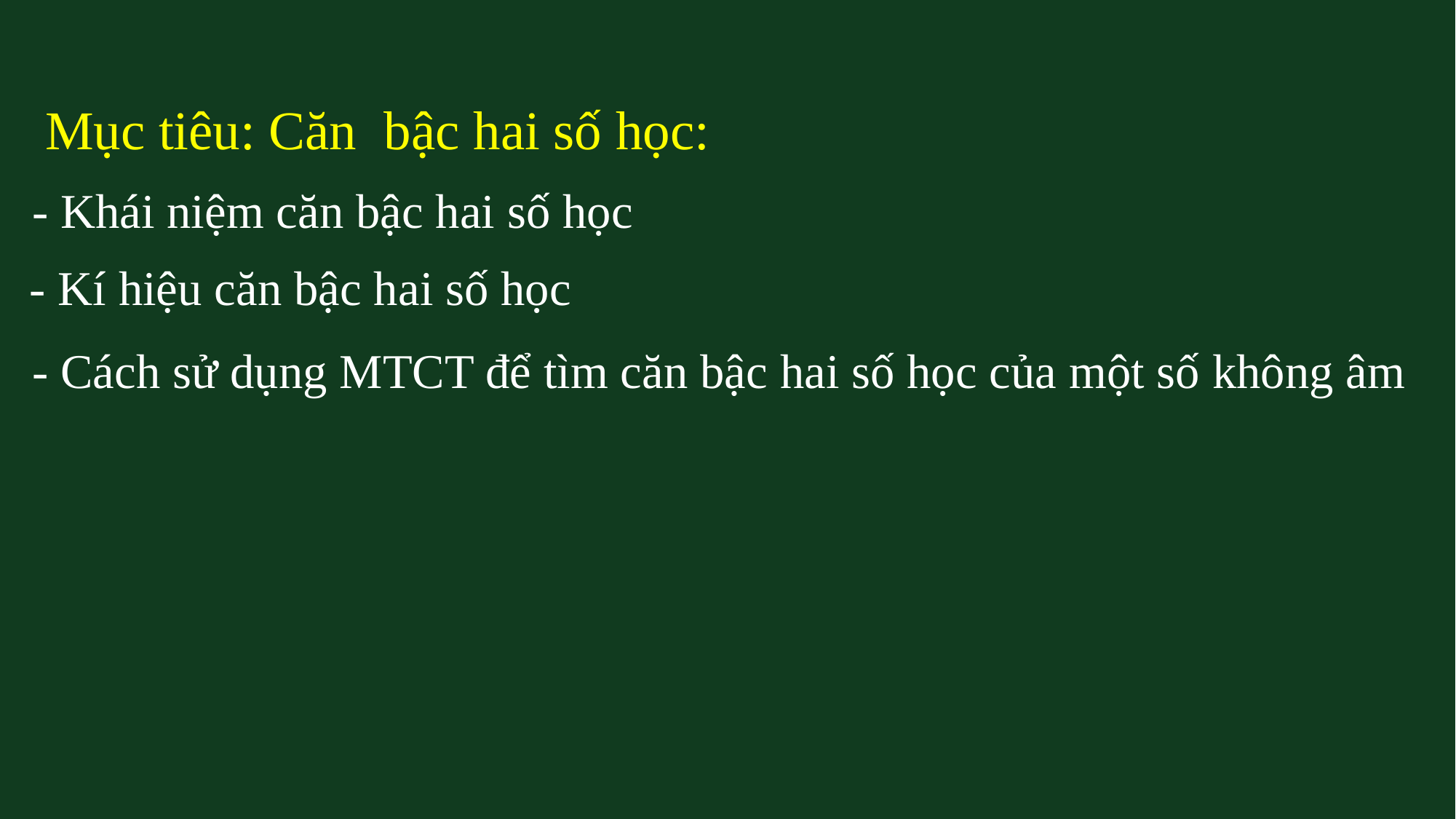

Mục tiêu: Căn  bậc hai số học:
- Khái niệm căn bậc hai số học
- Kí hiệu căn bậc hai số học
- Cách sử dụng MTCT để tìm căn bậc hai số học của một số không âm